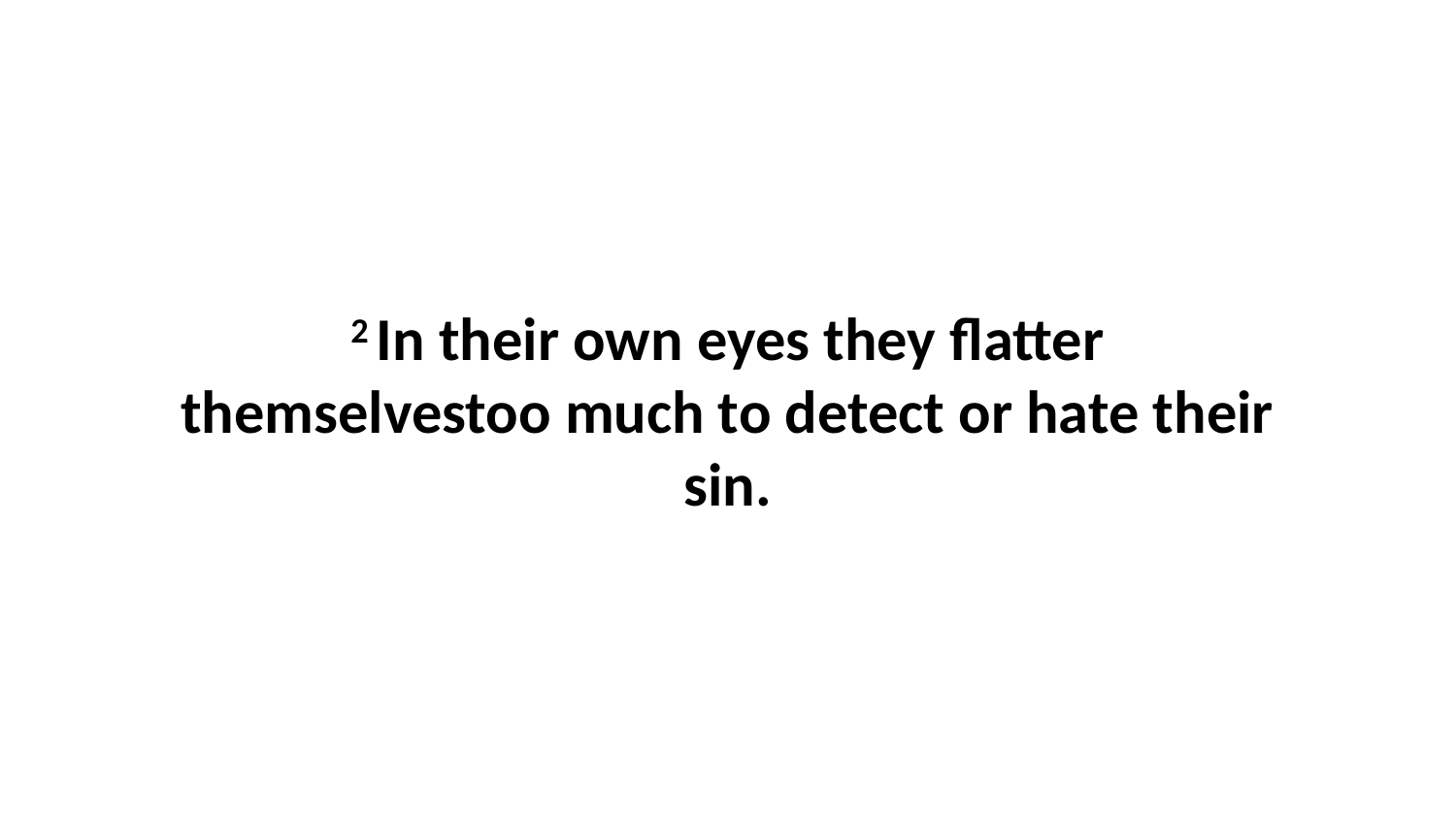

2 In their own eyes they flatter themselvestoo much to detect or hate their sin.